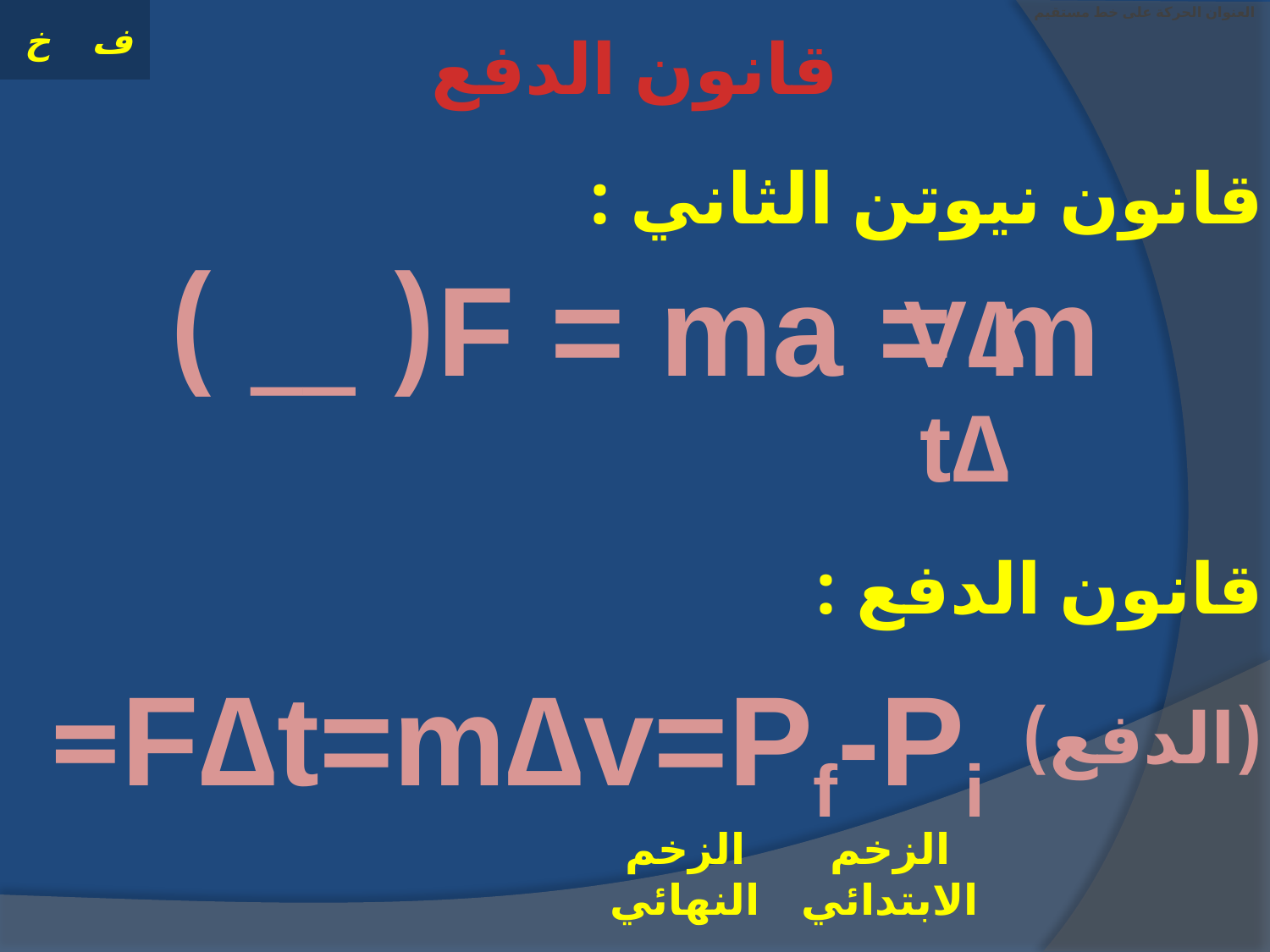

# العنوان الحركة على خط مستقيم
قانون الدفع
قانون نيوتن الثاني :
F = ma = m( __ )
∆V
∆t
قانون الدفع :
(الدفع)
F∆t=m∆v=Pf-Pi=
الزخم النهائي
الزخم الابتدائي